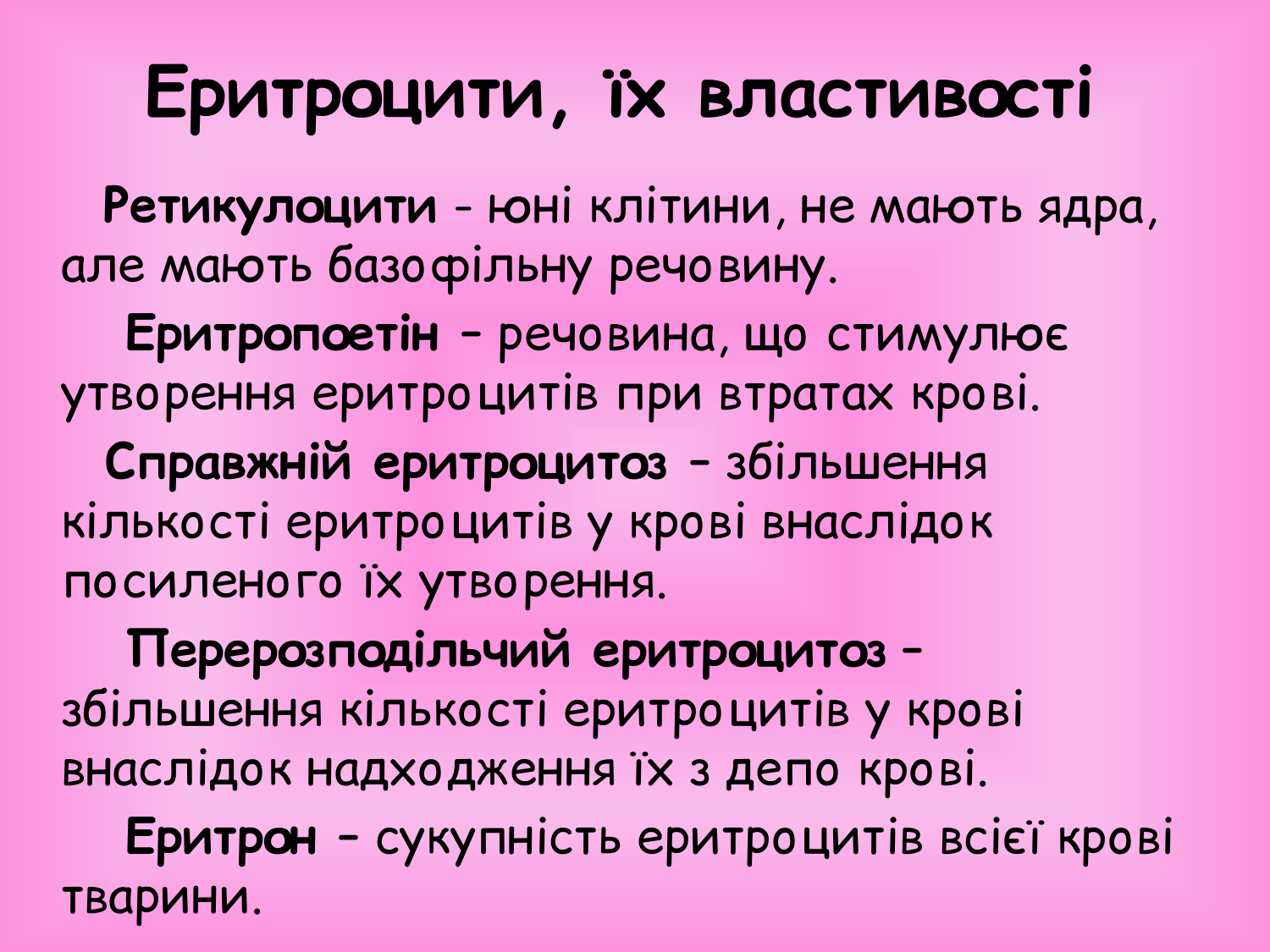

# Еритроцити, їх властивості
  Ретикулоцити - юні клітини, не мають ядра, але мають базофільну речовину.
   Еритропоетін – речовина, що стимулює утворення еритроцитів при втратах крові.
   Справжній еритроцитоз – збільшення кількості еритроцитів у крові внаслідок посиленого їх утворення.
   Перерозподільчий еритроцитоз – збільшення кількості еритроцитів у крові внаслідок надходження їх з депо крові.
   Еритрон – сукупність еритроцитів всієї крові тварини.